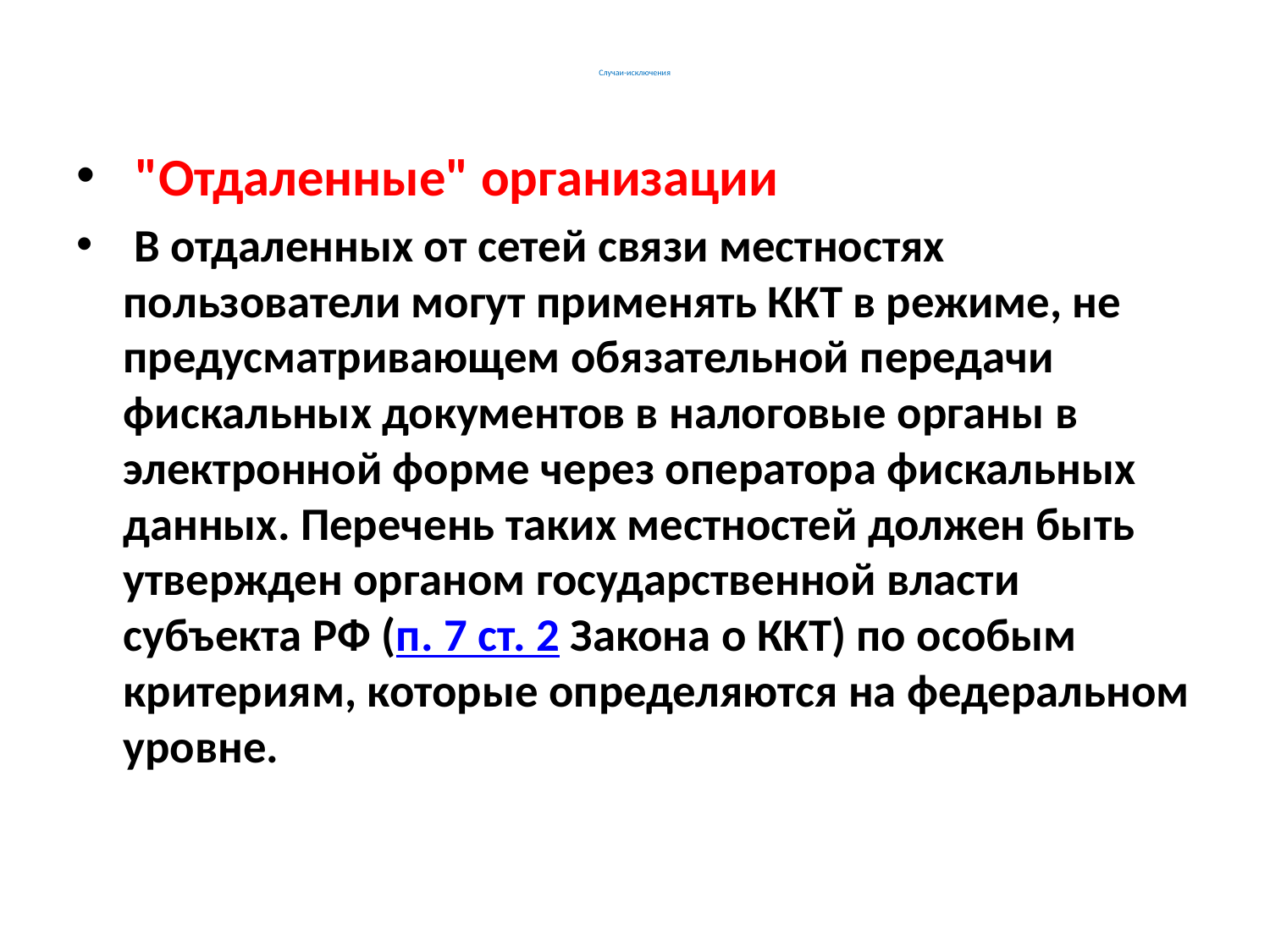

# Случаи-исключения
 "Отдаленные" организации
 В отдаленных от сетей связи местностях пользователи могут применять ККТ в режиме, не предусматривающем обязательной передачи фискальных документов в налоговые органы в электронной форме через оператора фискальных данных. Перечень таких местностей должен быть утвержден органом государственной власти субъекта РФ (п. 7 ст. 2 Закона о ККТ) по особым критериям, которые определяются на федеральном уровне.